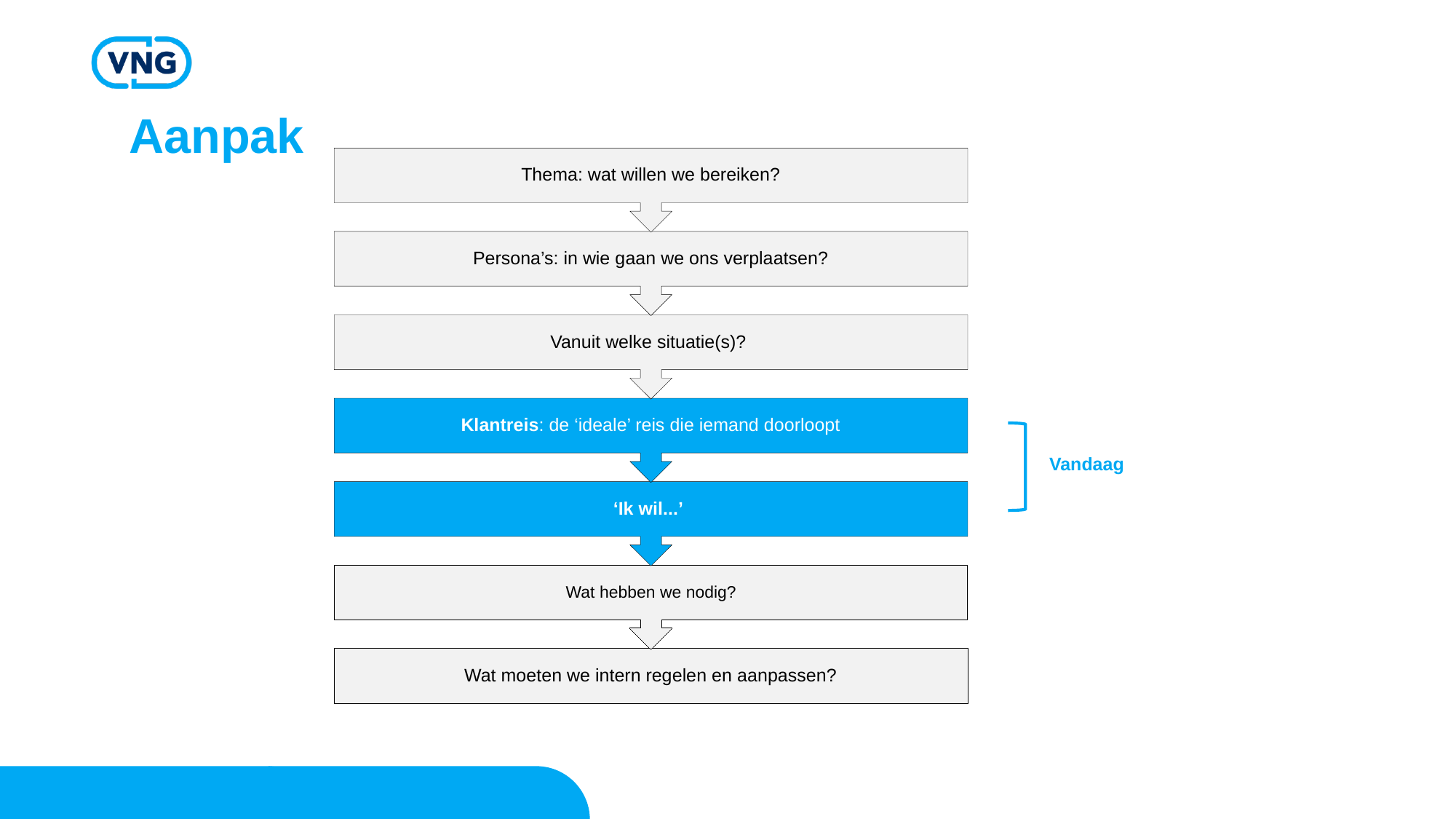

# Aanpak
Wat moeten we intern regelen en aanpassen?
Wat hebben we nodig?
‘Ik wil...’
Klantreis: de ‘ideale’ reis die iemand doorloopt
Vanuit welke situatie(s)?
Persona’s: in wie gaan we ons verplaatsen?
Thema: wat willen we bereiken?

Vandaag